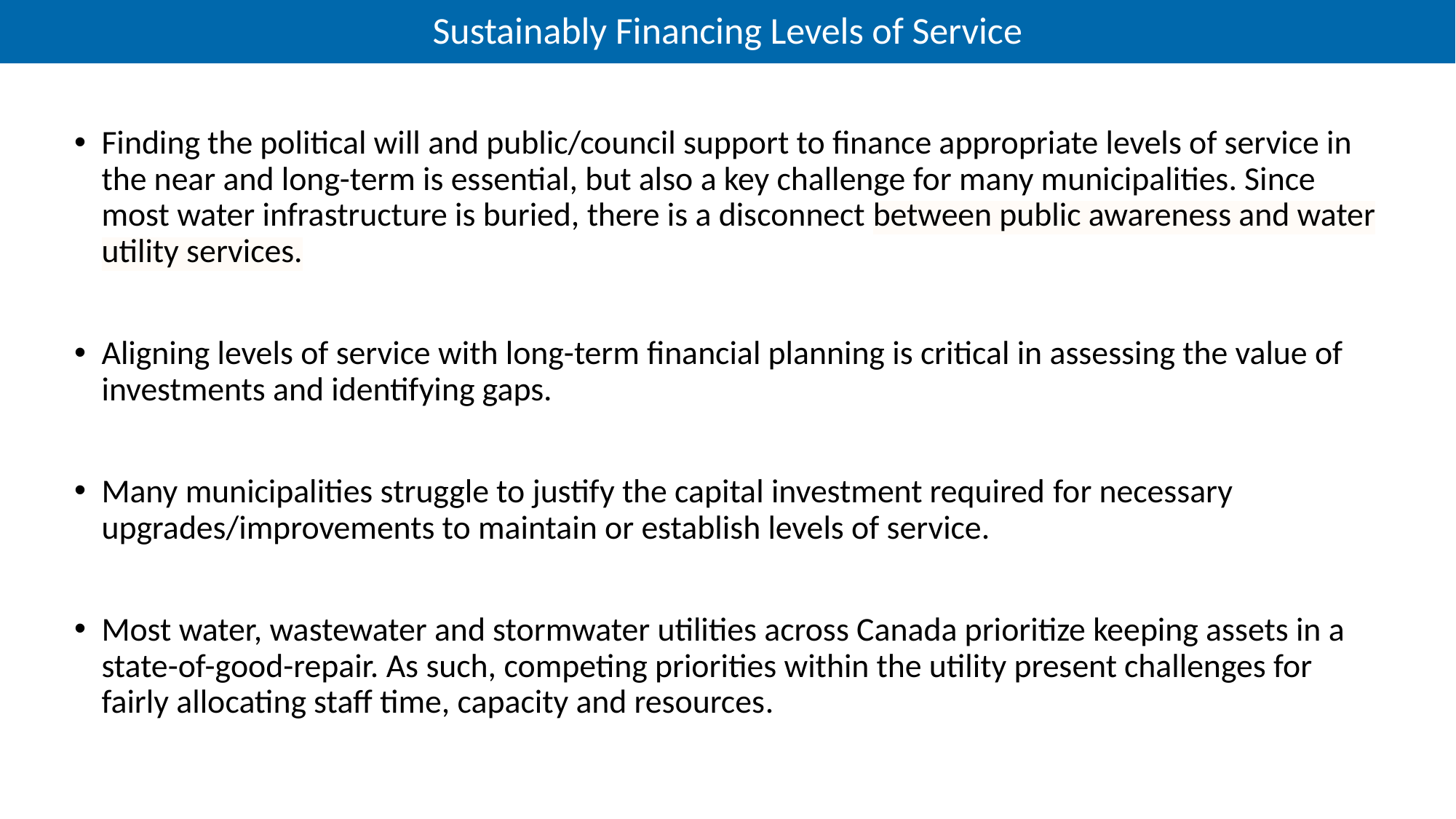

# Sustainably Financing Levels of Service
Finding the political will and public/council support to finance appropriate levels of service in the near and long-term is essential, but also a key challenge for many municipalities. Since most water infrastructure is buried, there is a disconnect between public awareness and water utility services.

Aligning levels of service with long-term financial planning is critical in assessing the value of investments and identifying gaps.

Many municipalities struggle to justify the capital investment required for necessary upgrades/improvements to maintain or establish levels of service.

Most water, wastewater and stormwater utilities across Canada prioritize keeping assets in a state-of-good-repair. As such, competing priorities within the utility present challenges for fairly allocating staff time, capacity and resources.